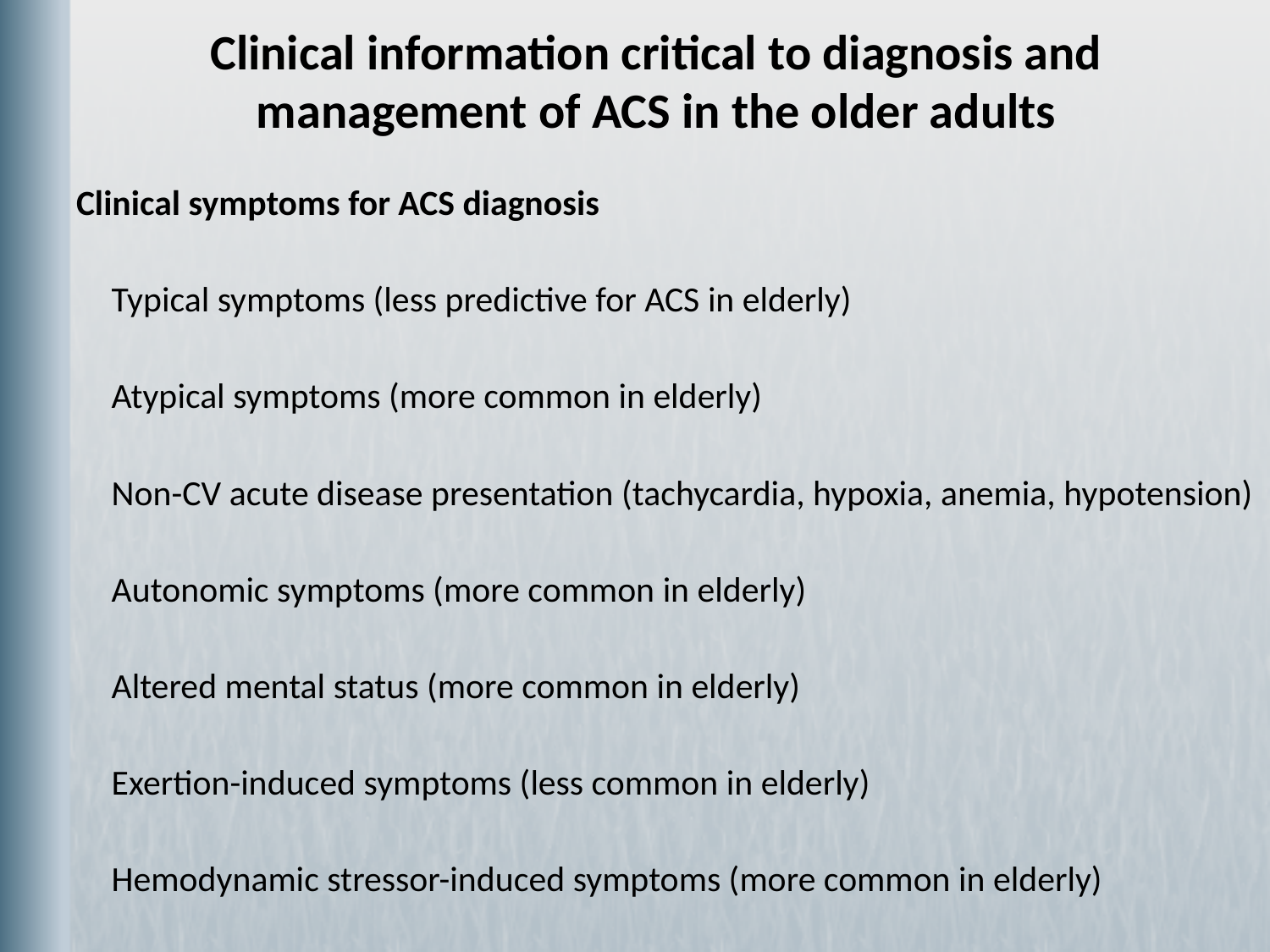

# Clinical information critical to diagnosis and management of ACS in the older adults
| Clinical symptoms for ACS diagnosis |
| --- |
| Typical symptoms (less predictive for ACS in elderly) |
| Atypical symptoms (more common in elderly) |
| Non-CV acute disease presentation (tachycardia, hypoxia, anemia, hypotension) |
| Autonomic symptoms (more common in elderly) |
| Altered mental status (more common in elderly) |
| Exertion-induced symptoms (less common in elderly) |
| Hemodynamic stressor-induced symptoms (more common in elderly) |